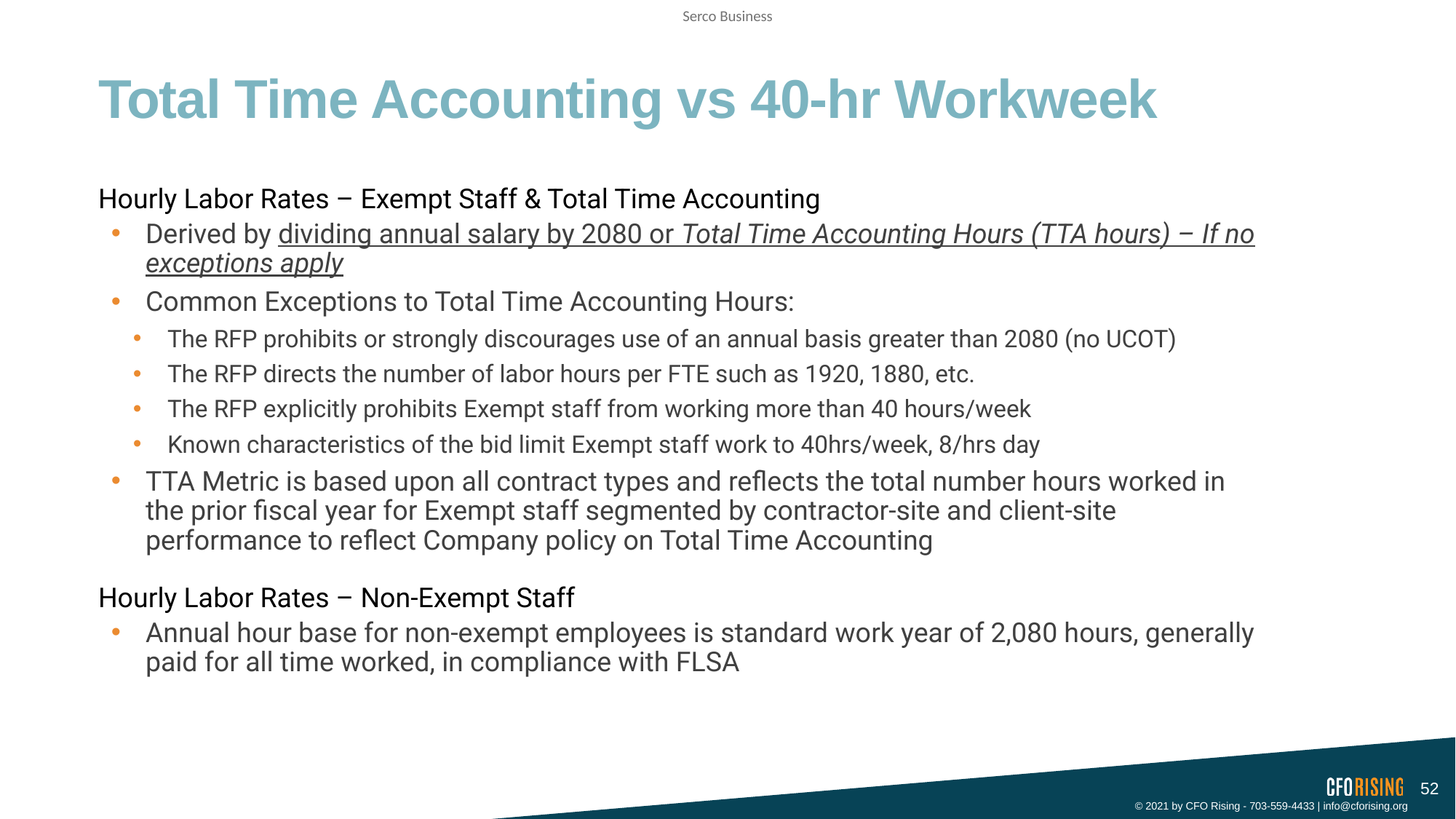

# Total Time Accounting vs 40-hr Workweek
Hourly Labor Rates – Exempt Staff & Total Time Accounting
Derived by dividing annual salary by 2080 or Total Time Accounting Hours (TTA hours) – If no exceptions apply
Common Exceptions to Total Time Accounting Hours:
The RFP prohibits or strongly discourages use of an annual basis greater than 2080 (no UCOT)
The RFP directs the number of labor hours per FTE such as 1920, 1880, etc.
The RFP explicitly prohibits Exempt staff from working more than 40 hours/week
Known characteristics of the bid limit Exempt staff work to 40hrs/week, 8/hrs day
TTA Metric is based upon all contract types and reflects the total number hours worked in the prior fiscal year for Exempt staff segmented by contractor-site and client-site performance to reflect Company policy on Total Time Accounting
Hourly Labor Rates – Non-Exempt Staff
Annual hour base for non-exempt employees is standard work year of 2,080 hours, generally paid for all time worked, in compliance with FLSA

52